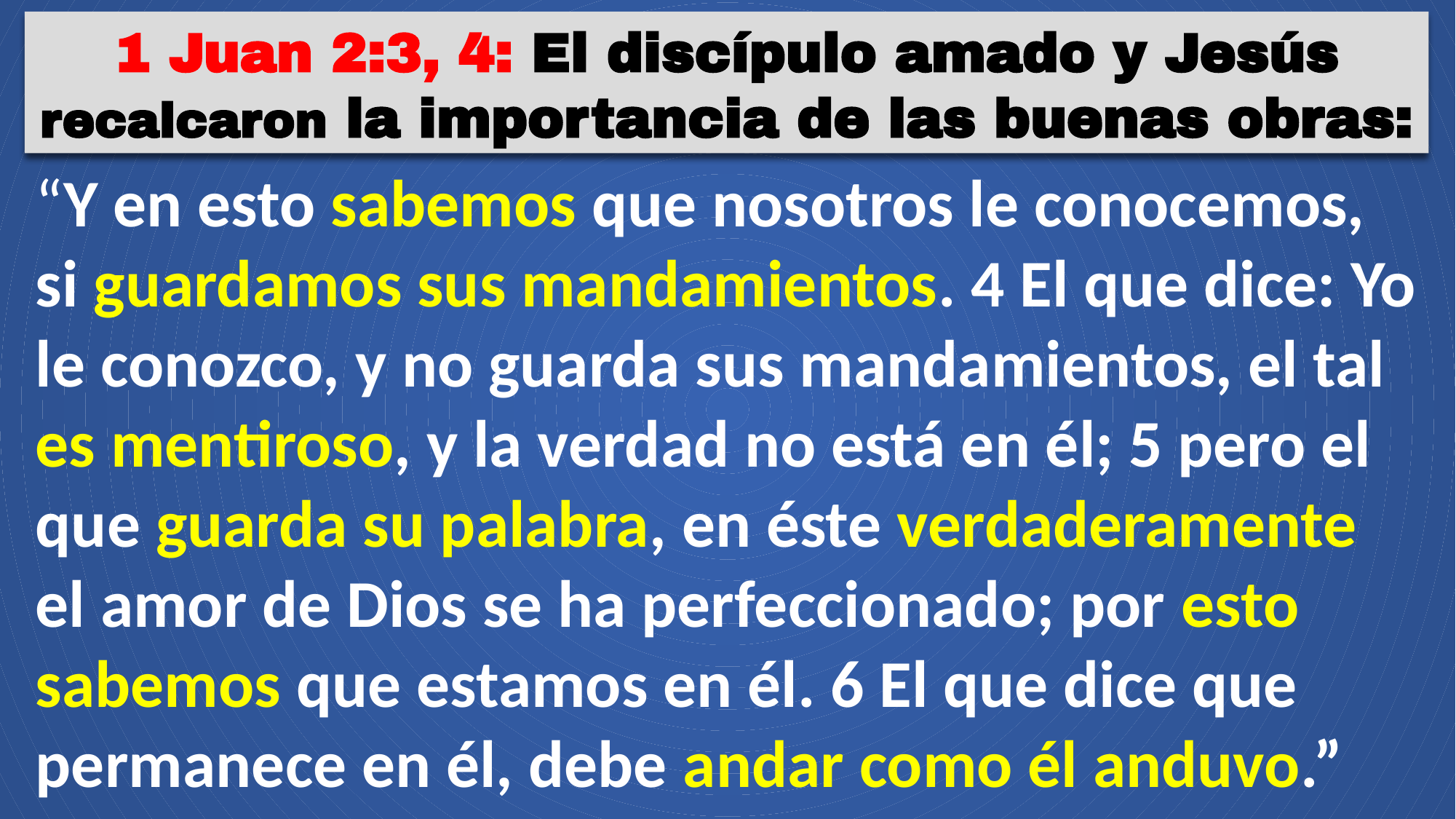

1 Juan 2:3, 4: El discípulo amado y Jesús recalcaron la importancia de las buenas obras:
“Y en esto sabemos que nosotros le conocemos, si guardamos sus mandamientos. 4 El que dice: Yo le conozco, y no guarda sus mandamientos, el tal es mentiroso, y la verdad no está en él; 5 pero el que guarda su palabra, en éste verdaderamente el amor de Dios se ha perfeccionado; por esto sabemos que estamos en él. 6 El que dice que permanece en él, debe andar como él anduvo.”